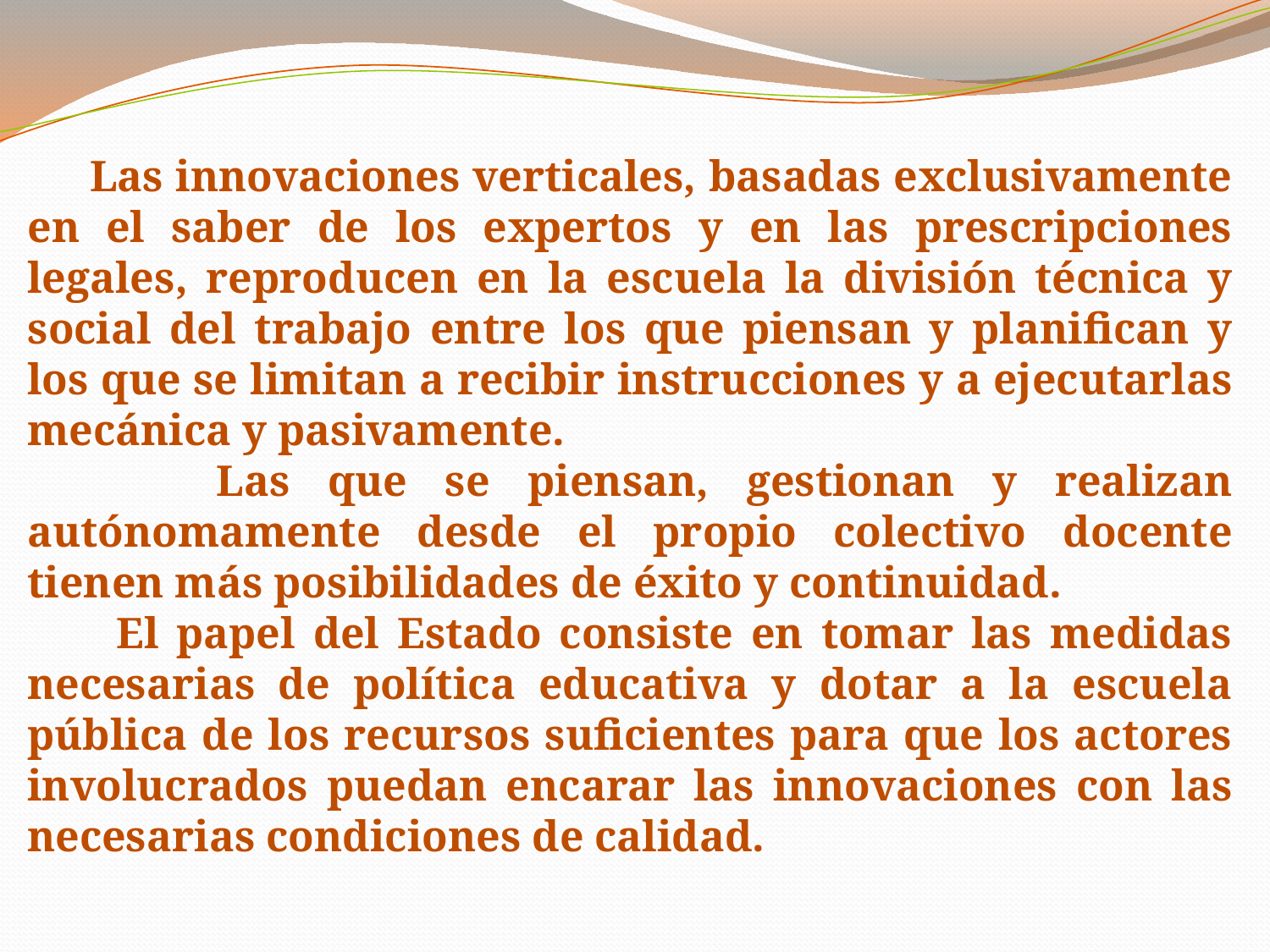

Las innovaciones verticales, basadas exclusivamente en el saber de los expertos y en las prescripciones legales, reproducen en la escuela la división técnica y social del trabajo entre los que piensan y planifican y los que se limitan a recibir instrucciones y a ejecutarlas mecánica y pasivamente.
     Las que se piensan, gestionan y realizan autónomamente desde el propio colectivo docente tienen más posibilidades de éxito y continuidad.
     El papel del Estado consiste en tomar las medidas necesarias de política educativa y dotar a la escuela pública de los recursos suficientes para que los actores involucrados puedan encarar las innovaciones con las necesarias condiciones de calidad.